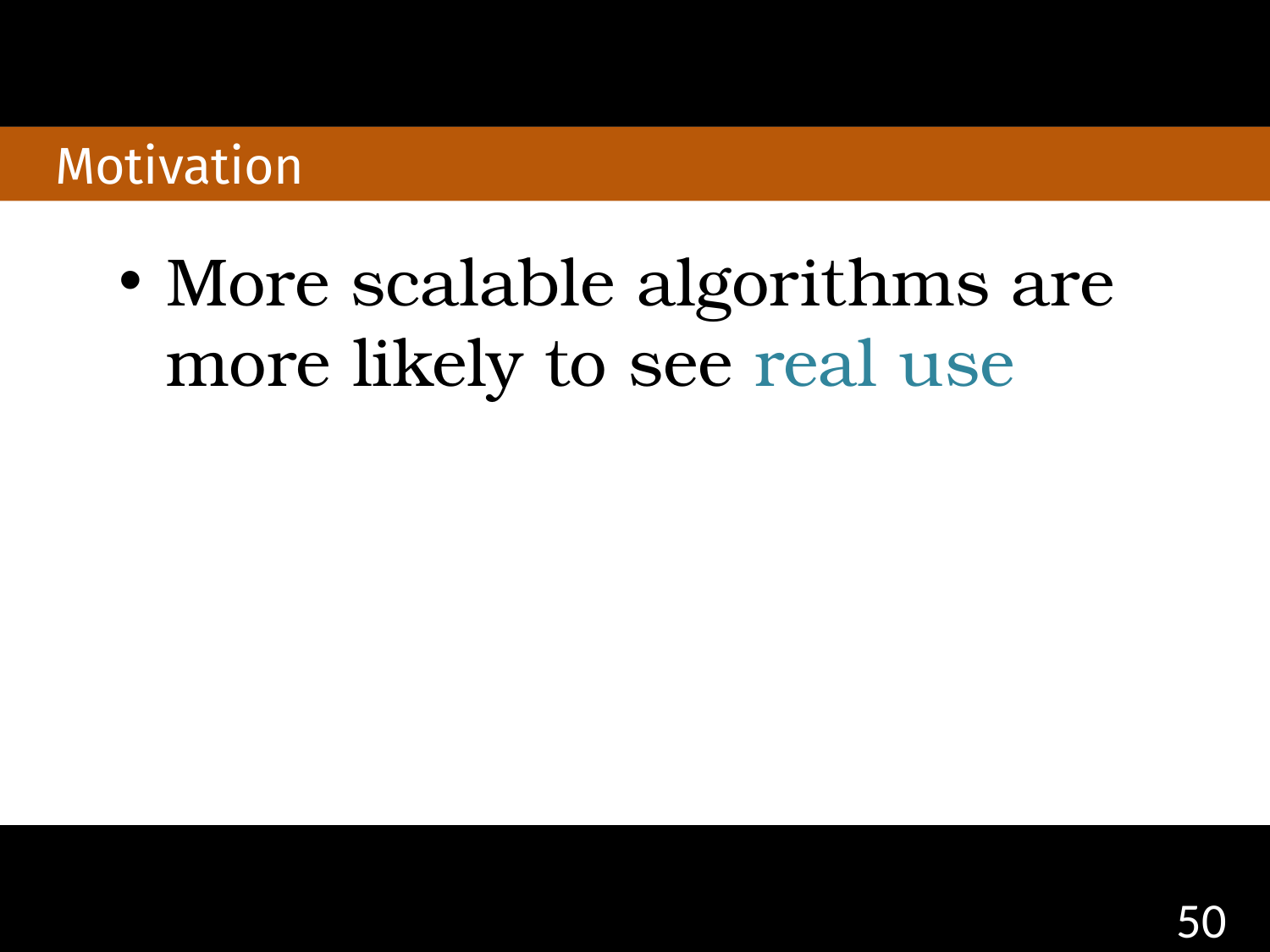

# Motivation
More scalable algorithms are more likely to see real use

50